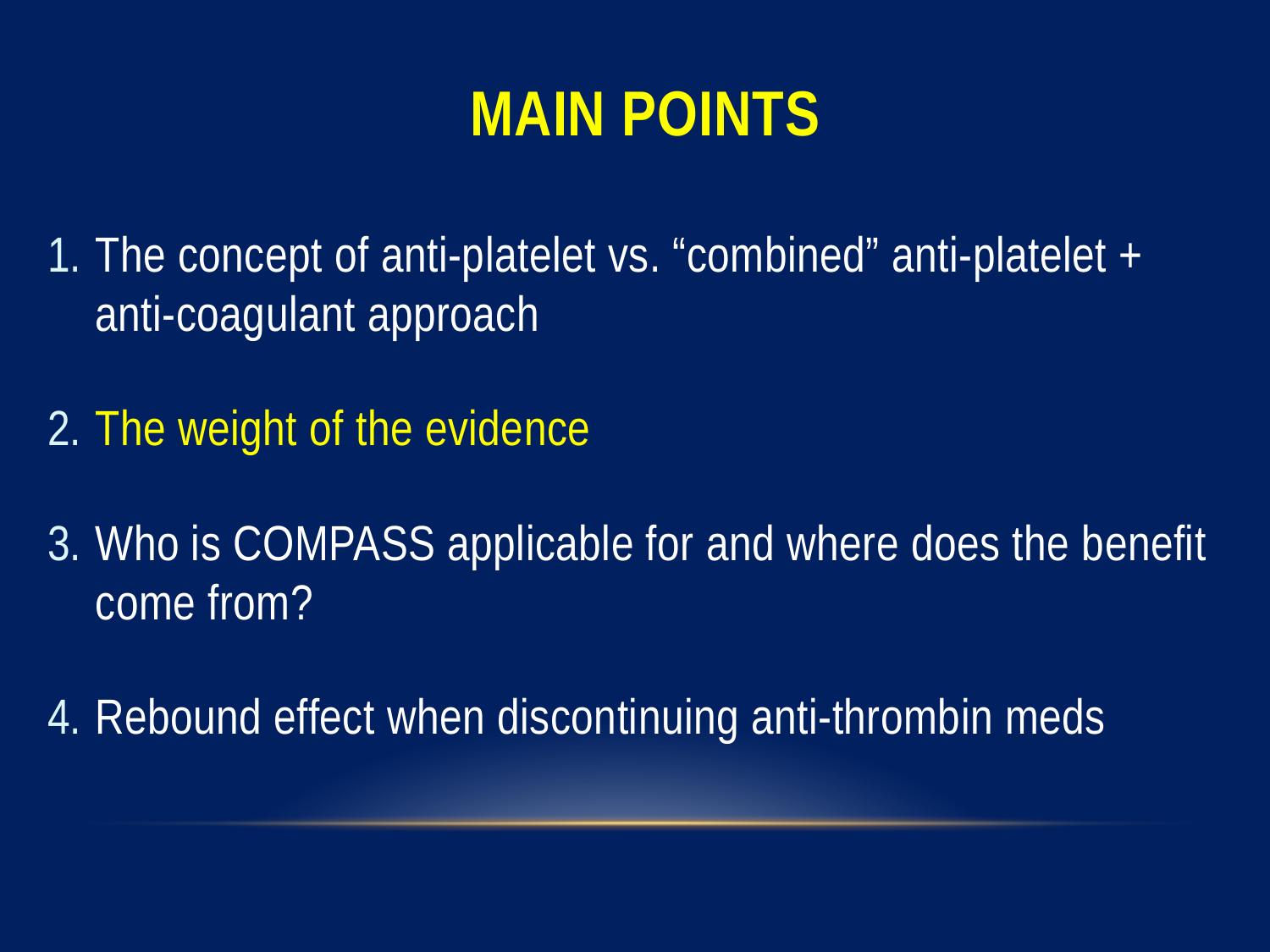

# Main points
The concept of anti-platelet vs. “combined” anti-platelet + anti-coagulant approach

The weight of the evidence

Who is COMPASS applicable for and where does the benefit come from?

Rebound effect when discontinuing anti-thrombin meds